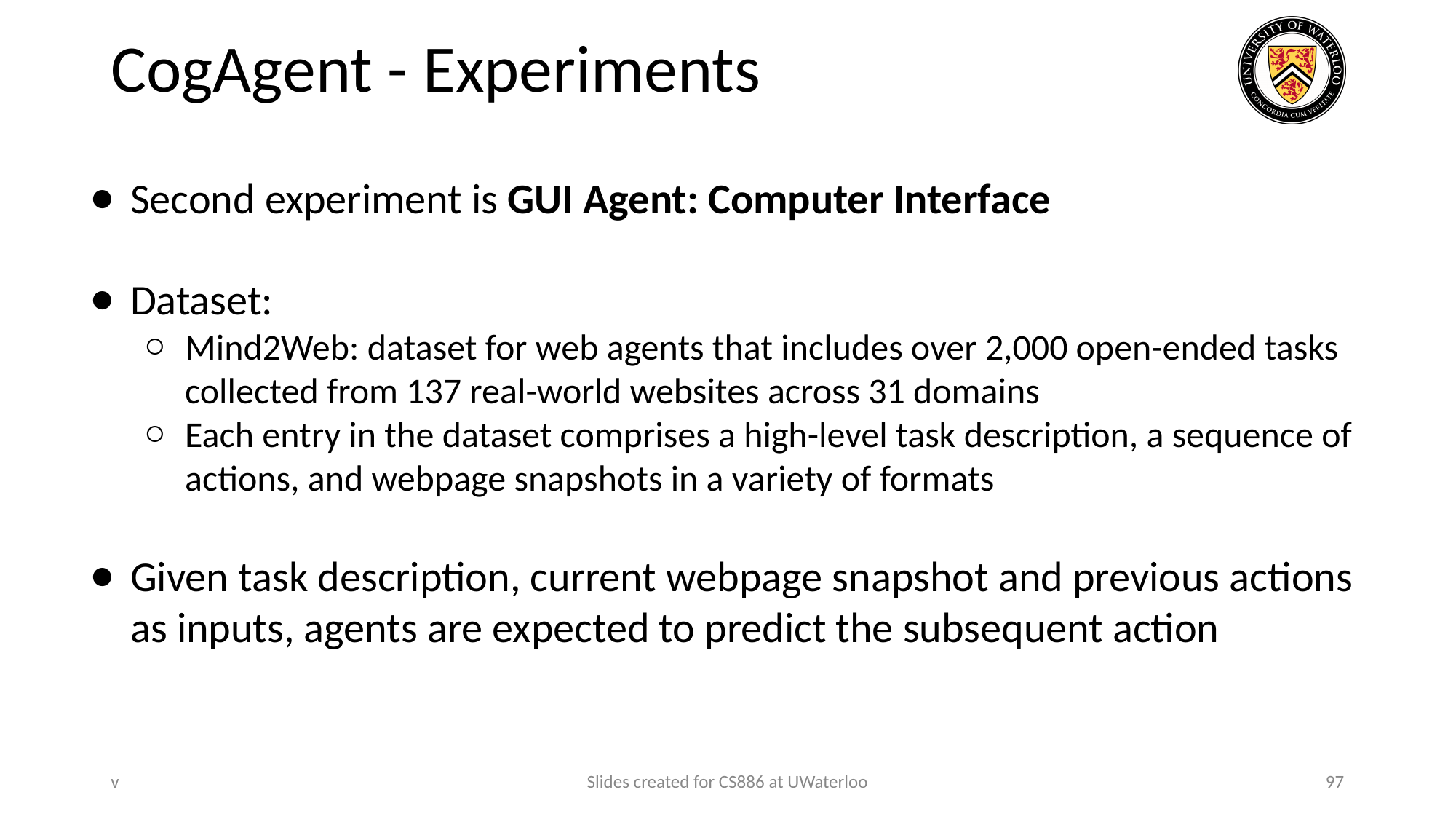

# CogAgent - Experiments
Second experiment is GUI Agent: Computer Interface

Dataset:
Mind2Web: dataset for web agents that includes over 2,000 open-ended tasks collected from 137 real-world websites across 31 domains
Each entry in the dataset comprises a high-level task description, a sequence of actions, and webpage snapshots in a variety of formats

Given task description, current webpage snapshot and previous actions as inputs, agents are expected to predict the subsequent action

v
Slides created for CS886 at UWaterloo
97